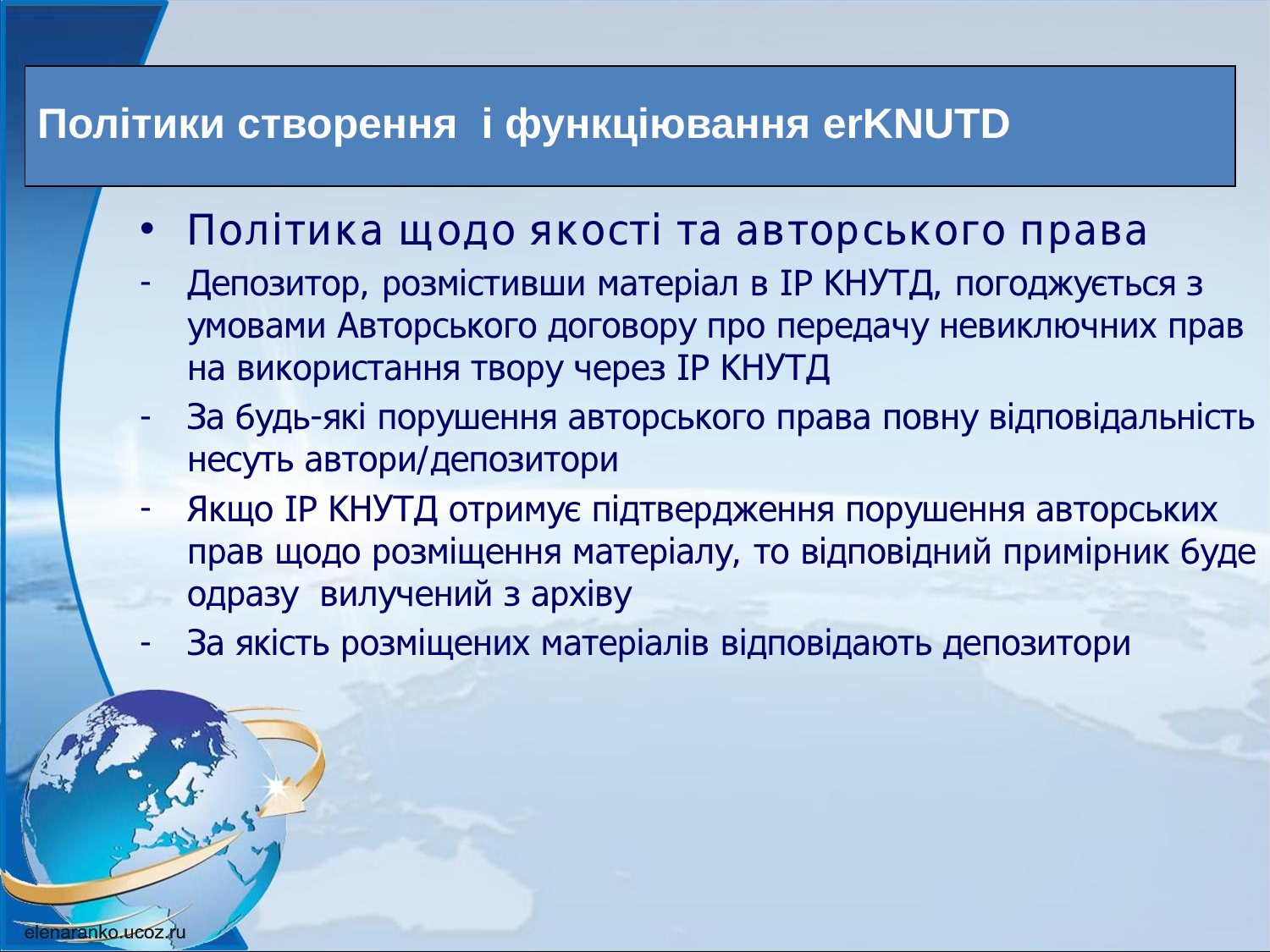

Політики створення  і функціювання erKNUTD

Політика щодо якості та авторського права
Депозитор, розмістивши матеріал в ІР КНУТД, погоджується з умовами Авторського договору про передачу невиключних прав на використання твору через ІР КНУТД
За будь-які порушення авторського права повну відповідальність несуть автори/депозитори
Якщо ІР КНУТД отримує підтвердження порушення авторських прав щодо розміщення матеріалу, то відповідний примірник буде одразу  вилучений з архіву
За якість розміщених матеріалів відповідають депозитори